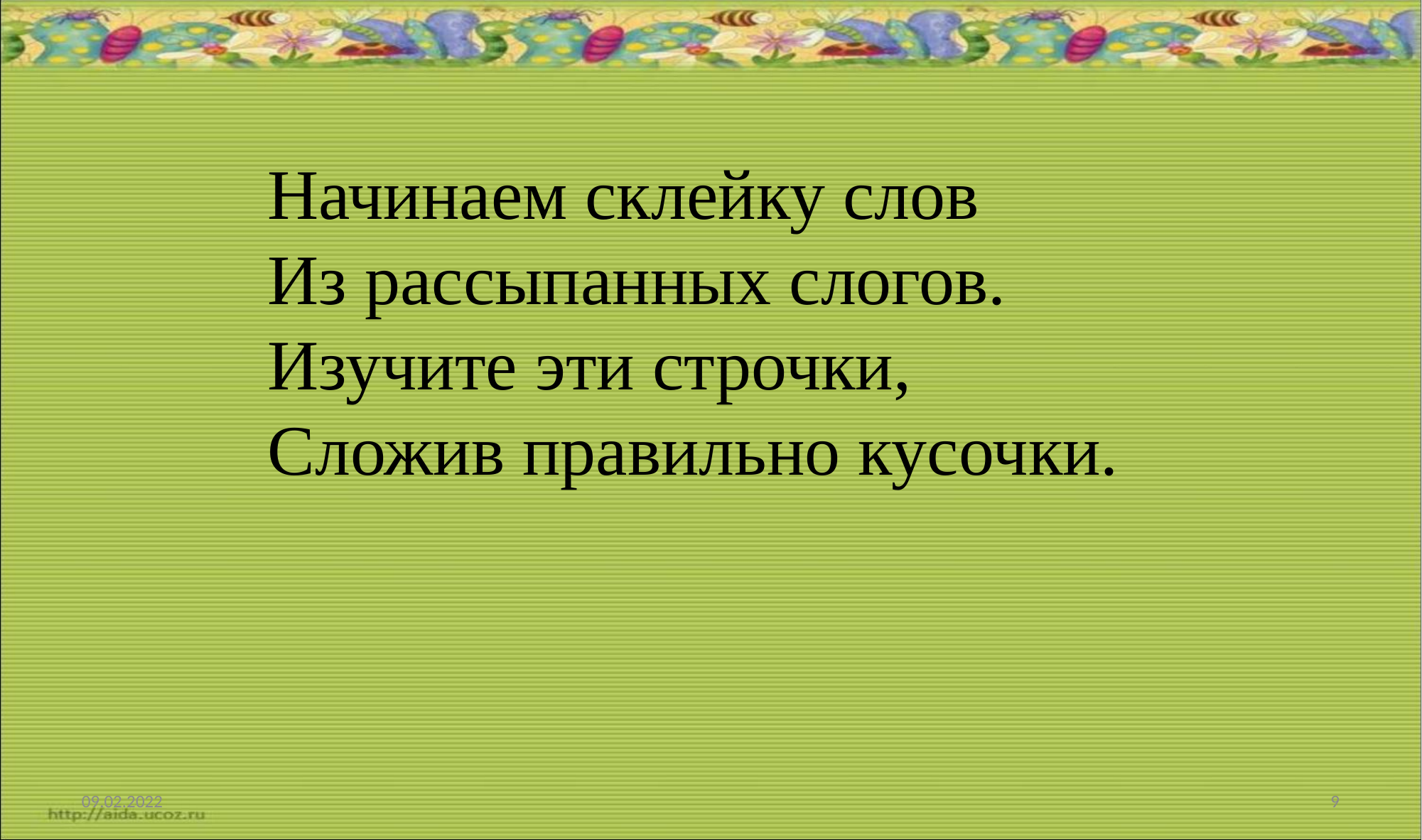

Начинаем склейку слов
Из рассыпанных слогов.
Изучите эти строчки,
Сложив правильно кусочки.

09.02.2022
9